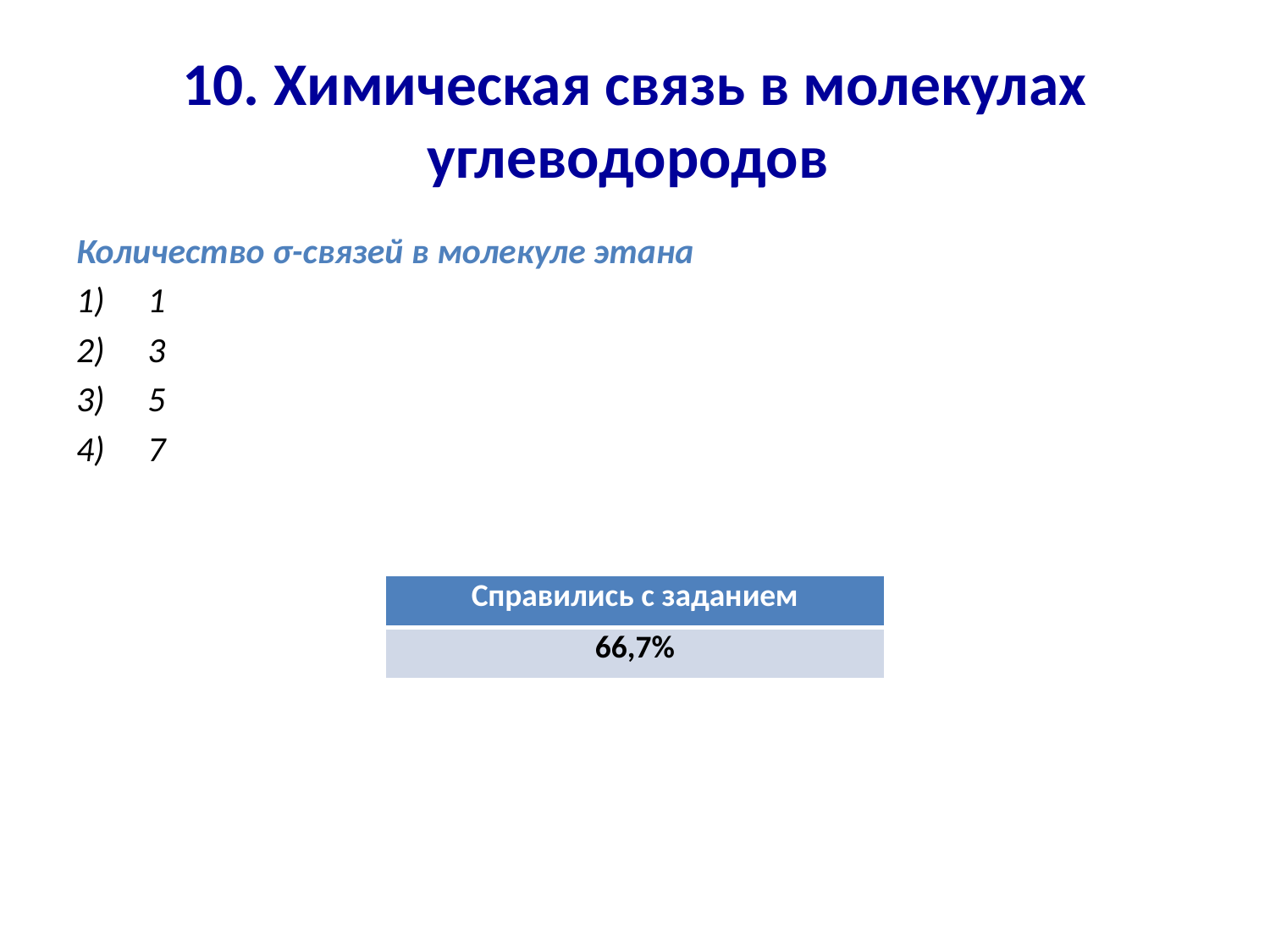

# 10. Химическая связь в молекулах углеводородов
Количество σ-связей в молекуле этана
1
3
5
7

| Справились с заданием |
| --- |
| 66,7% |